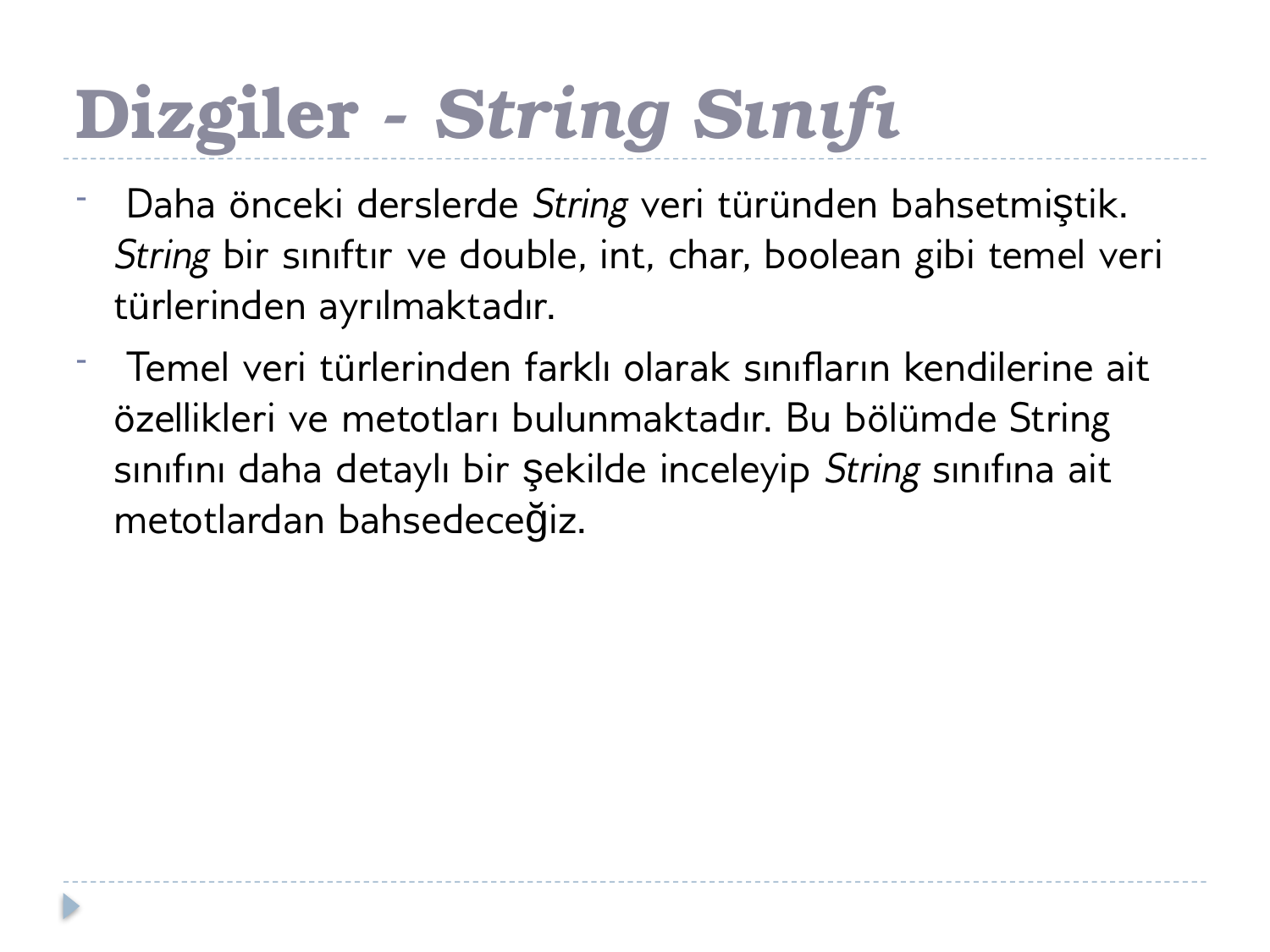

# Dizgiler - String Sınıfı
 Daha önceki derslerde String veri türünden bahsetmiştik. String bir sınıftır ve double, int, char, boolean gibi temel veri türlerinden ayrılmaktadır.
 Temel veri türlerinden farklı olarak sınıfların kendilerine ait özellikleri ve metotları bulunmaktadır. Bu bölümde String sınıfını daha detaylı bir şekilde inceleyip String sınıfına ait metotlardan bahsedeceğiz.